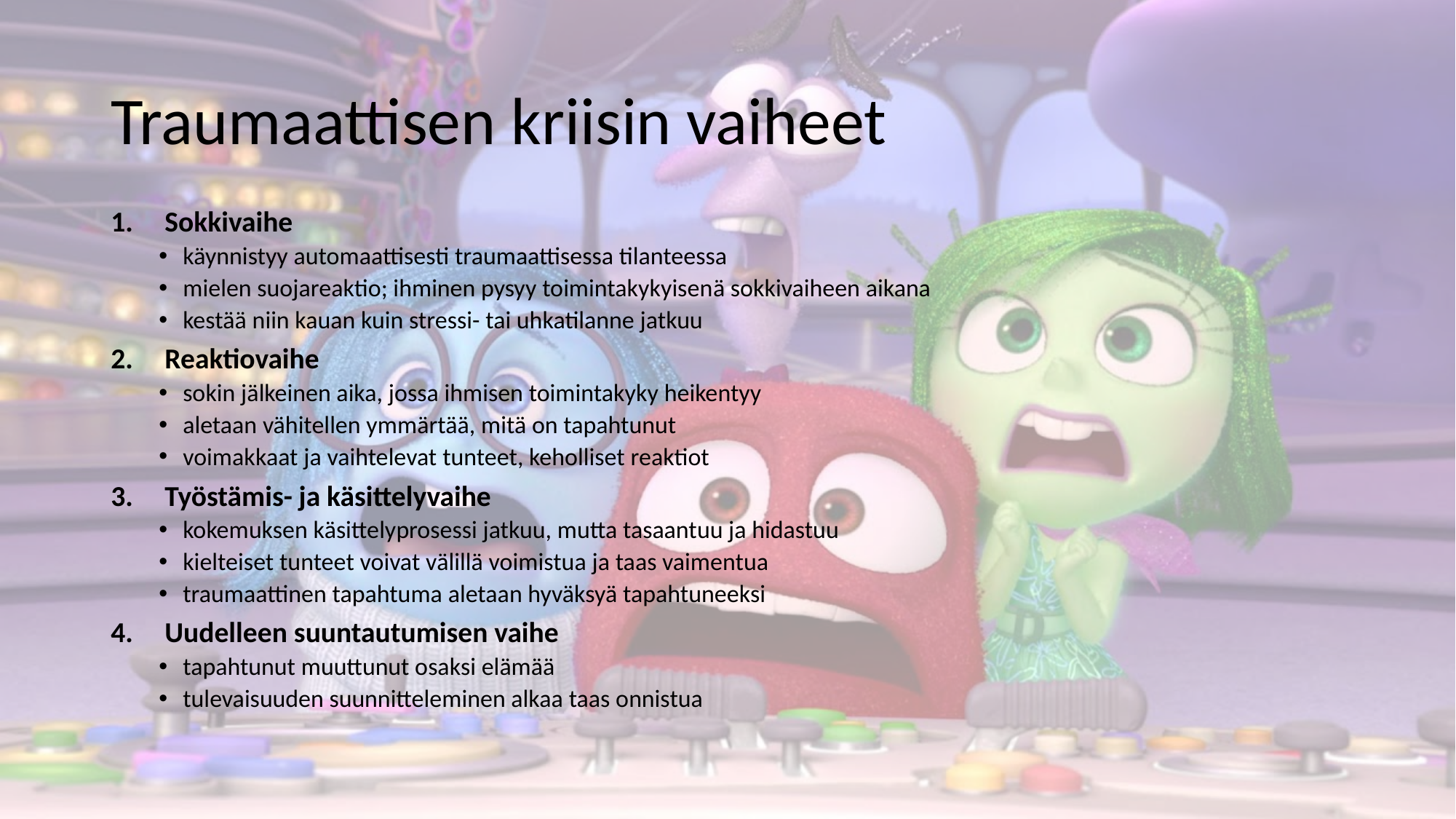

# Traumaattisen kriisin vaiheet
Sokkivaihe
käynnistyy automaattisesti traumaattisessa tilanteessa
mielen suojareaktio; ihminen pysyy toimintakykyisenä sokkivaiheen aikana
kestää niin kauan kuin stressi- tai uhkatilanne jatkuu
Reaktiovaihe
sokin jälkeinen aika, jossa ihmisen toimintakyky heikentyy
aletaan vähitellen ymmärtää, mitä on tapahtunut
voimakkaat ja vaihtelevat tunteet, keholliset reaktiot
Työstämis- ja käsittelyvaihe
kokemuksen käsittelyprosessi jatkuu, mutta tasaantuu ja hidastuu
kielteiset tunteet voivat välillä voimistua ja taas vaimentua
traumaattinen tapahtuma aletaan hyväksyä tapahtuneeksi
Uudelleen suuntautumisen vaihe
tapahtunut muuttunut osaksi elämää
tulevaisuuden suunnitteleminen alkaa taas onnistua